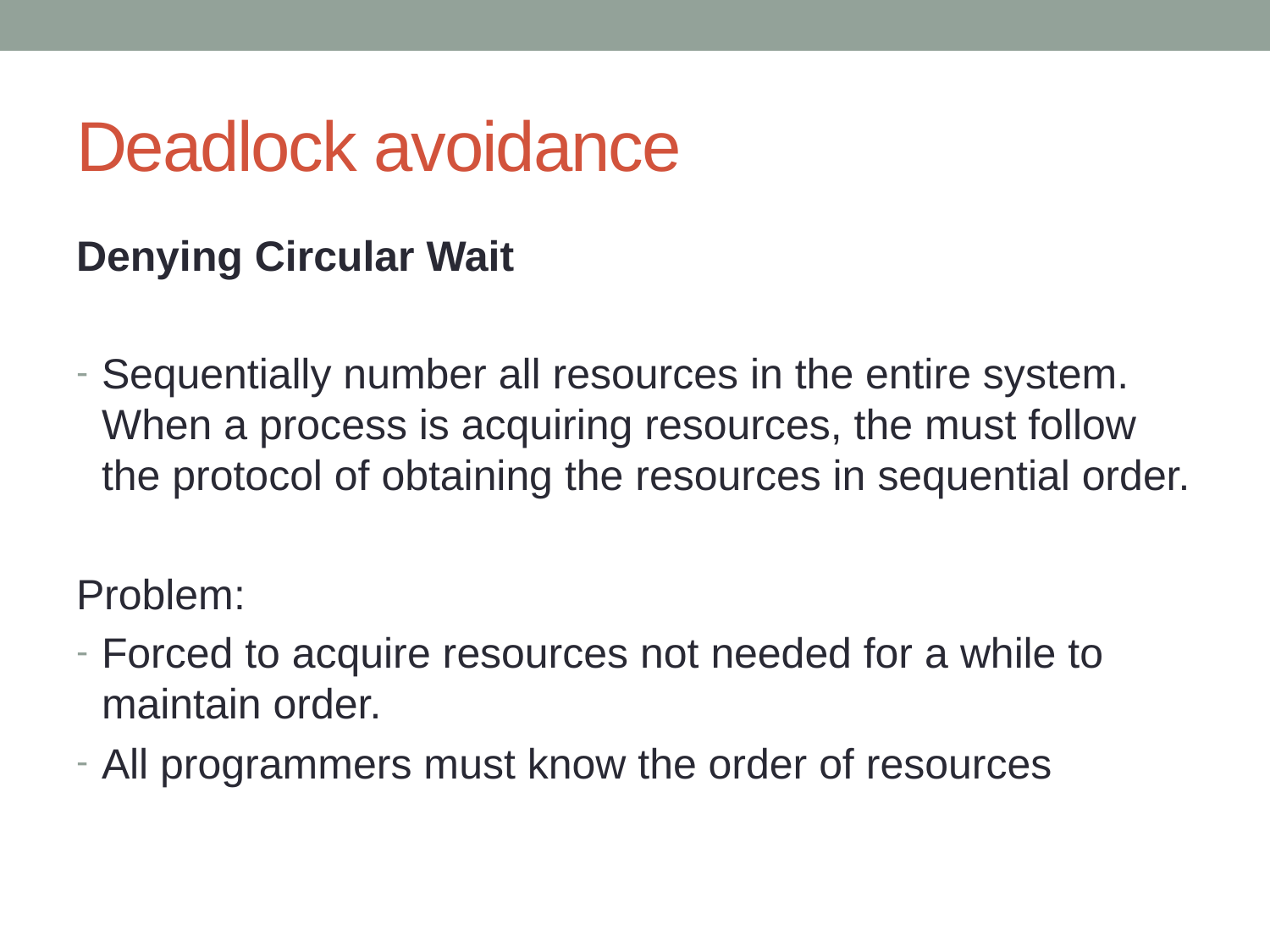

# Deadlock avoidance
Denying Circular Wait

Sequentially number all resources in the entire system.  When a process is acquiring resources, the must follow the protocol of obtaining the resources in sequential order.

Problem:
Forced to acquire resources not needed for a while to maintain order.
All programmers must know the order of resources